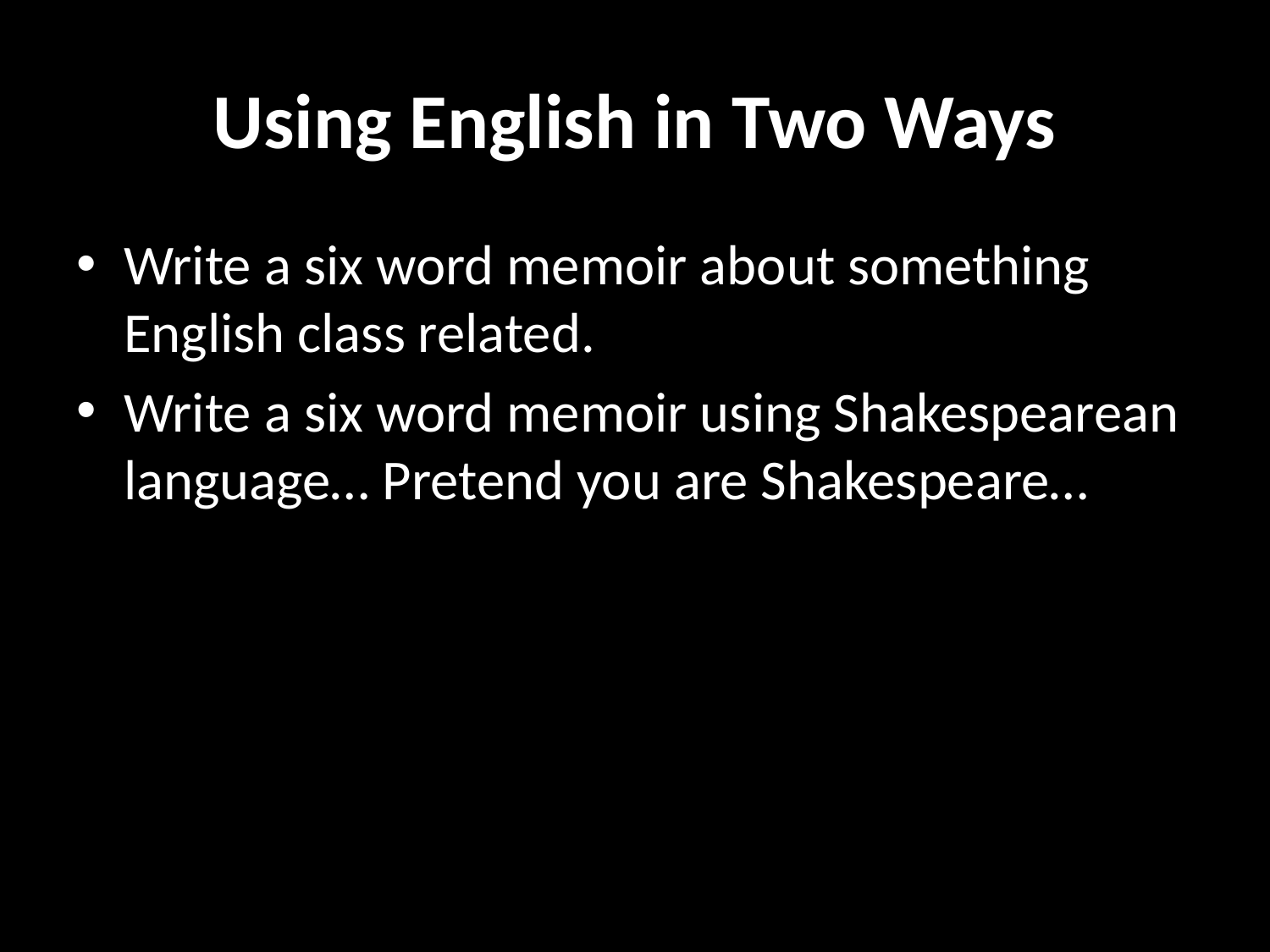

# Using English in Two Ways
Write a six word memoir about something English class related.
Write a six word memoir using Shakespearean language… Pretend you are Shakespeare…